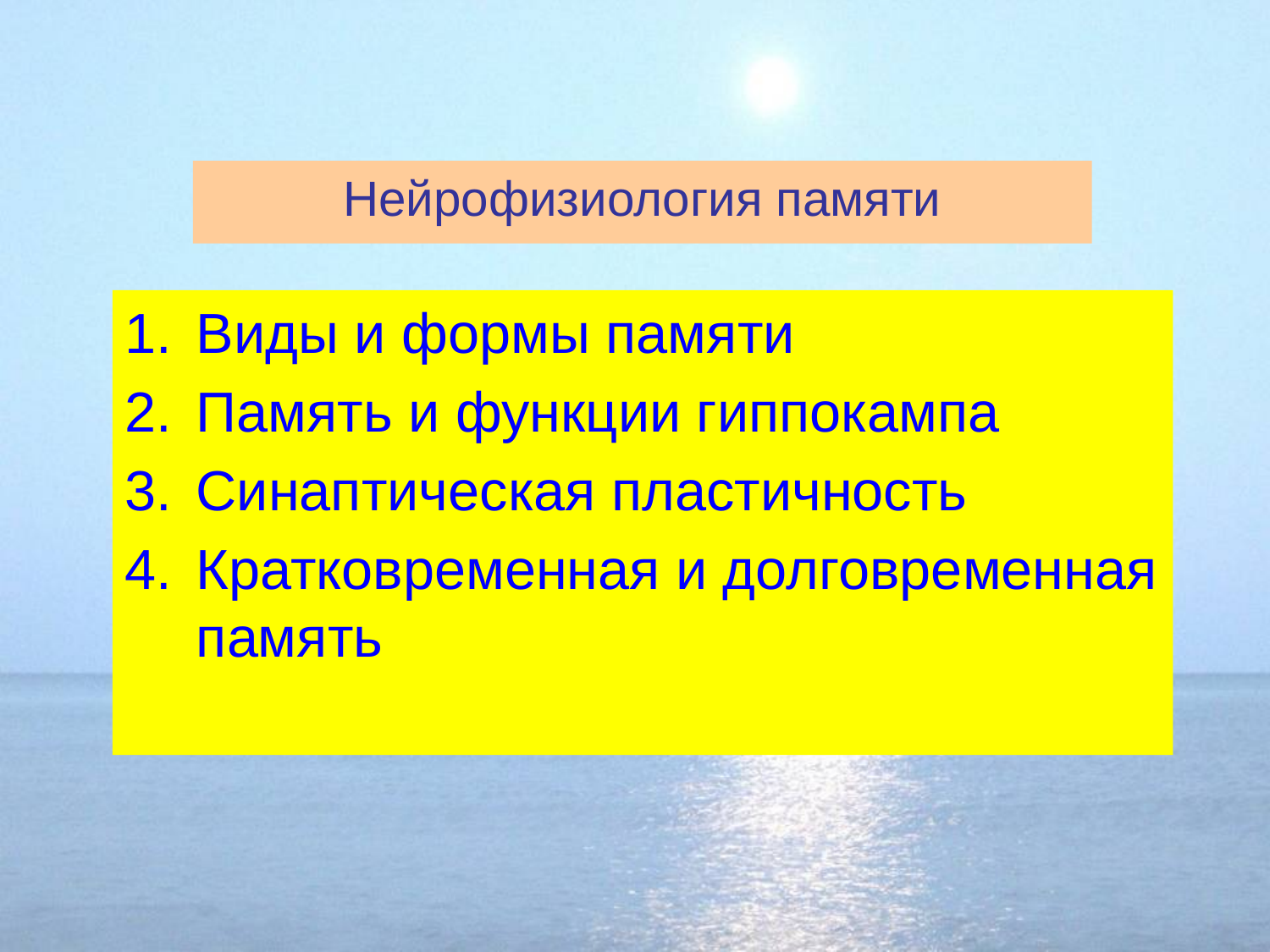

Нейрофизиология памяти

Виды и формы памяти
Память и функции гиппокампа
Синаптическая пластичность
Кратковременная и долговременная память